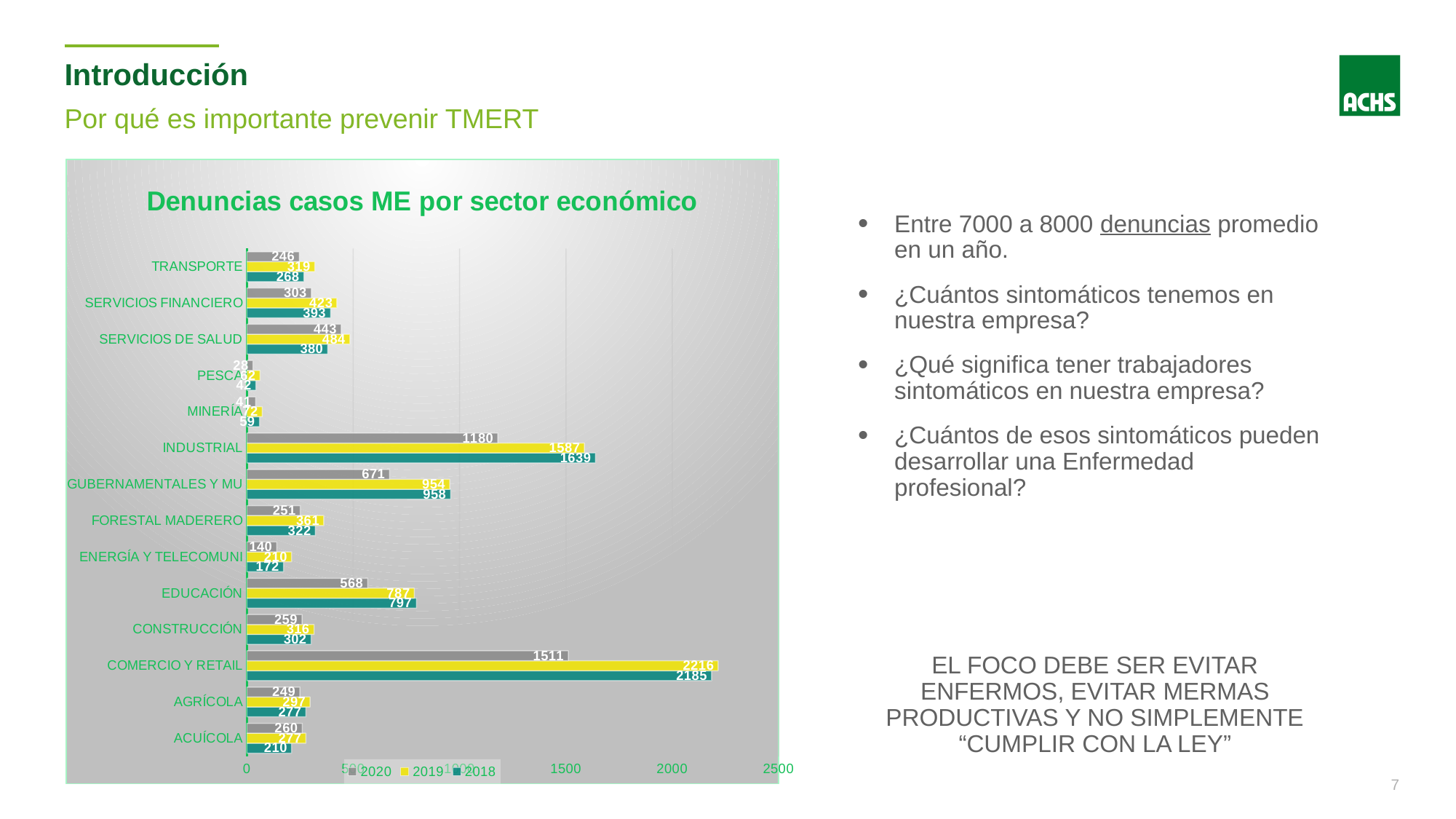

Introducción
Por qué es importante prevenir TMERT

### Chart: Denuncias casos ME por sector económico

| Category | 2018 | 2019 | 2020 |
|---|---|---|---|
| ACUÍCOLA | 210.0 | 277.0 | 260.0 |
| AGRÍCOLA | 277.0 | 297.0 | 249.0 |
| COMERCIO Y RETAIL | 2185.0 | 2216.0 | 1511.0 |
| CONSTRUCCIÓN | 302.0 | 316.0 | 259.0 |
| EDUCACIÓN | 797.0 | 787.0 | 568.0 |
| ENERGÍA Y TELECOMUNI | 172.0 | 210.0 | 140.0 |
| FORESTAL MADERERO | 322.0 | 361.0 | 251.0 |
| GUBERNAMENTALES Y MU | 958.0 | 954.0 | 671.0 |
| INDUSTRIAL | 1639.0 | 1587.0 | 1180.0 |
| MINERÍA | 59.0 | 72.0 | 41.0 |
| PESCA | 42.0 | 62.0 | 28.0 |
| SERVICIOS DE SALUD | 380.0 | 484.0 | 443.0 |
| SERVICIOS FINANCIERO | 393.0 | 423.0 | 303.0 |
| TRANSPORTE | 268.0 | 319.0 | 246.0 |
Entre 7000 a 8000 denuncias promedio en un año.
¿Cuántos sintomáticos tenemos en nuestra empresa?
¿Qué significa tener trabajadores sintomáticos en nuestra empresa?
¿Cuántos de esos sintomáticos pueden desarrollar una Enfermedad profesional?

EL FOCO DEBE SER EVITAR ENFERMOS, EVITAR MERMAS PRODUCTIVAS Y NO SIMPLEMENTE “CUMPLIR CON LA LEY”
7